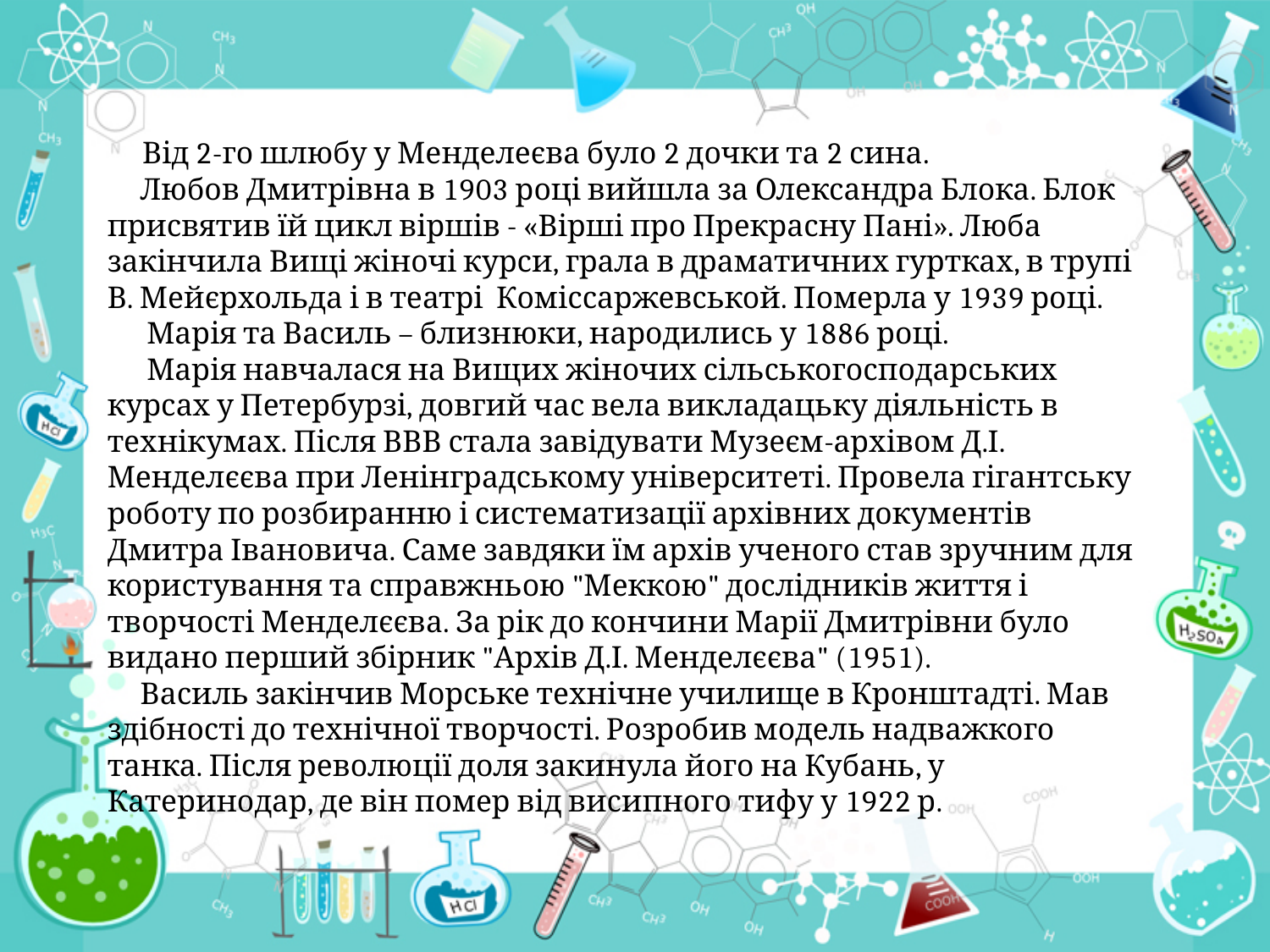

Від 2-го шлюбу у Менделеєва було 2 дочки та 2 сина.
     Любов Дмитрівна в 1903 році вийшла за Олександра Блока. Блок присвятив їй цикл віршів - «Вірші про Прекрасну Пані». Люба закінчила Вищі жіночі курси, грала в драматичних гуртках, в трупі В. Мейєрхольда і в театрі  Коміссаржевськой. Померла у 1939 році.
      Марія та Василь – близнюки, народились у 1886 році.
      Марія навчалася на Вищих жіночих сільськогосподарських курсах у Петербурзі, довгий час вела викладацьку діяльність в технікумах. Після ВВВ стала завідувати Музеєм-архівом Д.І. Менделєєва при Ленінградському університеті. Провела гігантську роботу по розбиранню і систематизації архівних документів Дмитра Івановича. Саме завдяки їм архів ученого став зручним для користування та справжньою "Меккою" дослідників життя і творчості Менделєєва. За рік до кончини Марії Дмитрівни було видано перший збірник "Архів Д.І. Менделєєва" (1951).
     Василь закінчив Морське технічне училище в Кронштадті. Мав здібності до технічної творчості. Розробив модель надважкого танка. Після революції доля закинула його на Кубань, у Катеринодар, де він помер від висипного тифу у 1922 р.